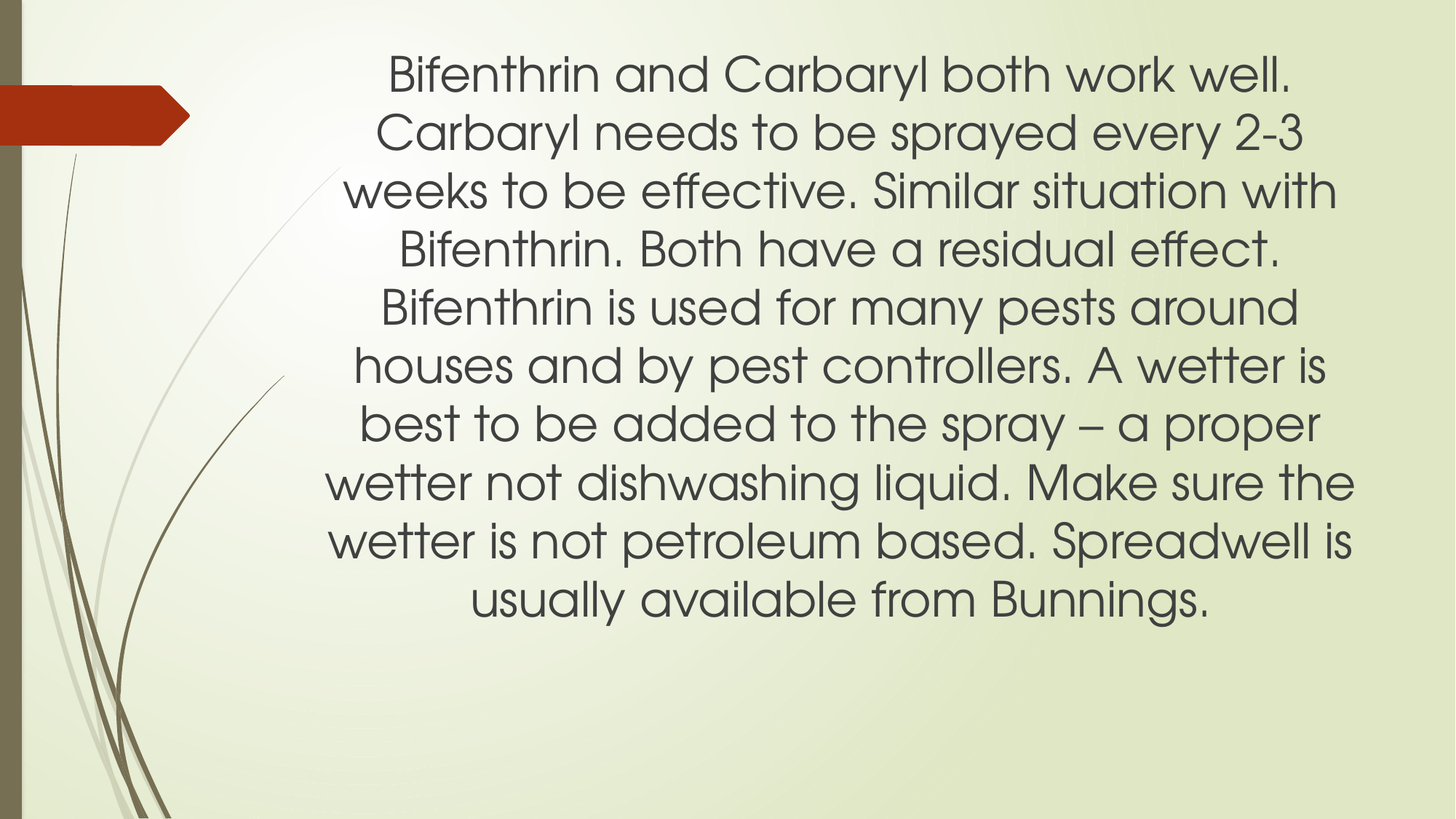

Bifenthrin and Carbaryl both work well. Carbaryl needs to be sprayed every 2-3 weeks to be effective. Similar situation with Bifenthrin. Both have a residual effect. Bifenthrin is used for many pests around houses and by pest controllers. A wetter is best to be added to the spray – a proper wetter not dishwashing liquid. Make sure the wetter is not petroleum based. Spreadwell is usually available from Bunnings.